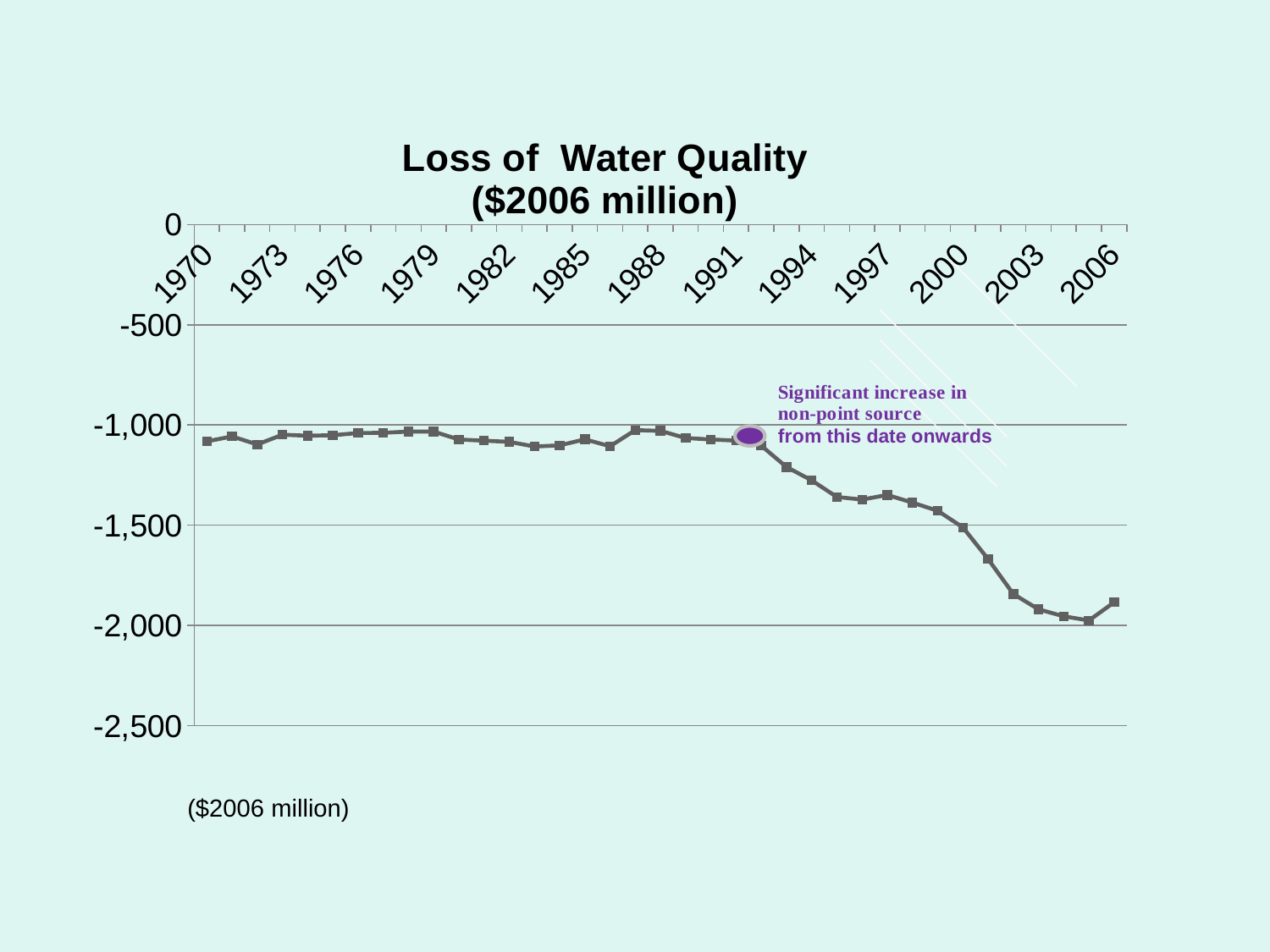

#

### Chart: Loss of  Water Quality
($2006 million)

| Category | 17.    Loss of  water quality |
|---|---|
| 1970 | -1081.6523799721836 |
| 1971 | -1057.1046402275692 |
| 1972 | -1097.0091250807411 |
| 1973 | -1048.580665512095 |
| 1974 | -1053.4464324328026 |
| 1975 | -1051.085031562655 |
| 1976 | -1039.9372146352534 |
| 1977 | -1038.9753070429217 |
| 1978 | -1032.8640320117577 |
| 1979 | -1032.896213128763 |
| 1980 | -1072.3380133937985 |
| 1981 | -1078.0790558817666 |
| 1982 | -1084.0745533720901 |
| 1983 | -1107.3113777460837 |
| 1984 | -1101.647394220879 |
| 1985 | -1071.351417388335 |
| 1986 | -1106.195558169616 |
| 1987 | -1025.2224953048992 |
| 1988 | -1028.9604884533128 |
| 1989 | -1064.9876515770934 |
| 1990 | -1072.1742472312294 |
| 1991 | -1077.930369870111 |
| 1992 | -1103.1206126111542 |
| 1993 | -1209.289105503547 |
| 1994 | -1276.13593899449 |
| 1995 | -1358.9205983510262 |
| 1996 | -1372.068718409889 |
| 1997 | -1348.856755895061 |
| 1998 | -1387.1617063286328 |
| 1999 | -1427.74725265828 |
| 2000 | -1510.664207204954 |
| 2001 | -1668.717392118735 |
| 2002 | -1842.6345090524376 |
| 2003 | -1919.1368600422181 |
| 2004 | -1953.8179742609072 |
| 2005 | -1974.8334721223603 |
| 2006 | -1884.2411087303328 |
($2006 million)